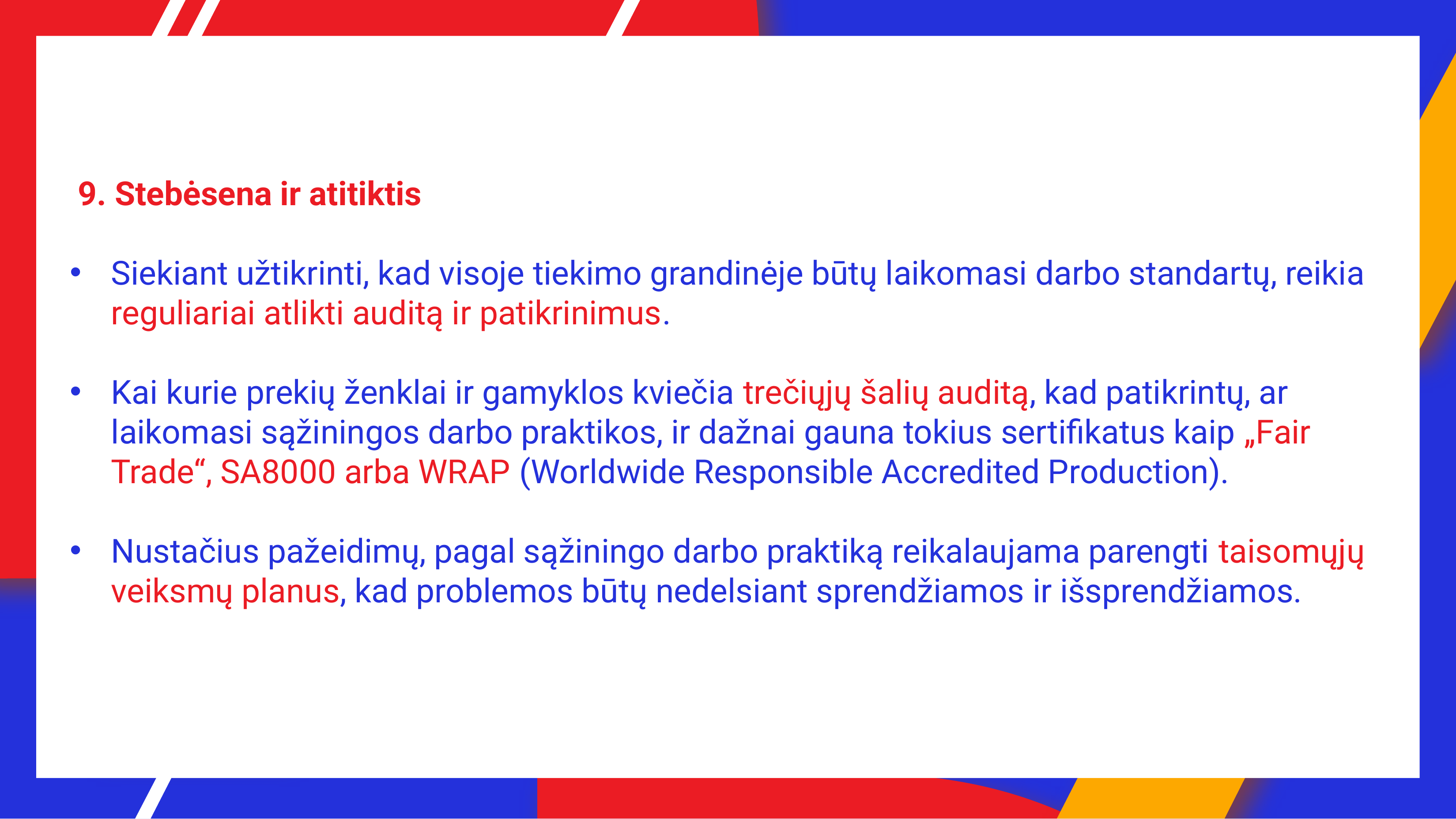

9. Stebėsena ir atitiktis

Siekiant užtikrinti, kad visoje tiekimo grandinėje būtų laikomasi darbo standartų, reikia reguliariai atlikti auditą ir patikrinimus.

Kai kurie prekių ženklai ir gamyklos kviečia trečiųjų šalių auditą, kad patikrintų, ar laikomasi sąžiningos darbo praktikos, ir dažnai gauna tokius sertifikatus kaip „Fair Trade“, SA8000 arba WRAP (Worldwide Responsible Accredited Production).

Nustačius pažeidimų, pagal sąžiningo darbo praktiką reikalaujama parengti taisomųjų veiksmų planus, kad problemos būtų nedelsiant sprendžiamos ir išsprendžiamos.